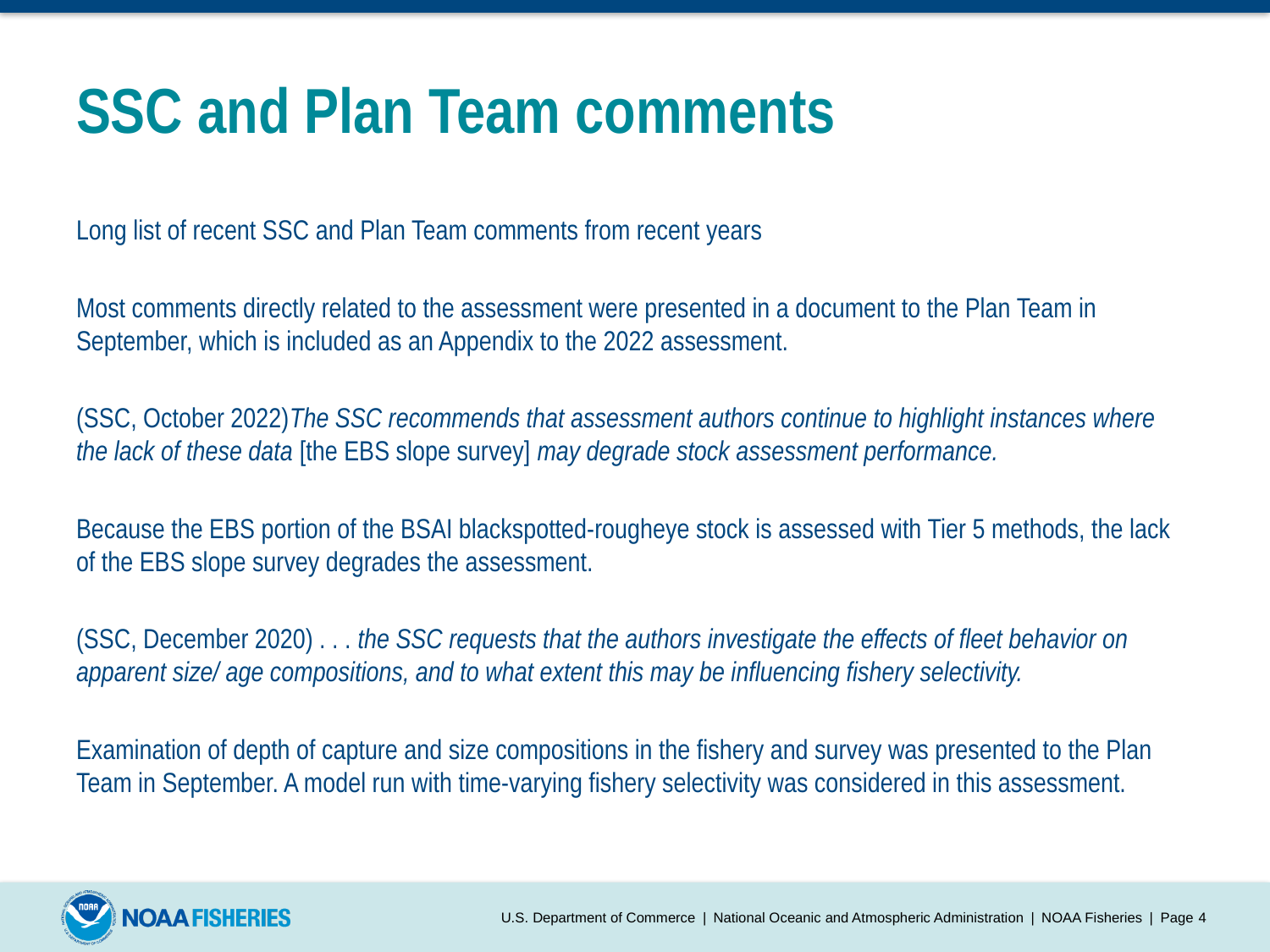

# SSC and Plan Team comments

Long list of recent SSC and Plan Team comments from recent years

Most comments directly related to the assessment were presented in a document to the Plan Team in September, which is included as an Appendix to the 2022 assessment.

(SSC, October 2022)The SSC recommends that assessment authors continue to highlight instances where the lack of these data [the EBS slope survey] may degrade stock assessment performance.

Because the EBS portion of the BSAI blackspotted-rougheye stock is assessed with Tier 5 methods, the lack of the EBS slope survey degrades the assessment.

(SSC, December 2020) . . . the SSC requests that the authors investigate the effects of fleet behavior on apparent size/ age compositions, and to what extent this may be influencing fishery selectivity.

Examination of depth of capture and size compositions in the fishery and survey was presented to the Plan Team in September. A model run with time-varying fishery selectivity was considered in this assessment.

U.S. Department of Commerce | National Oceanic and Atmospheric Administration | NOAA Fisheries | Page 4